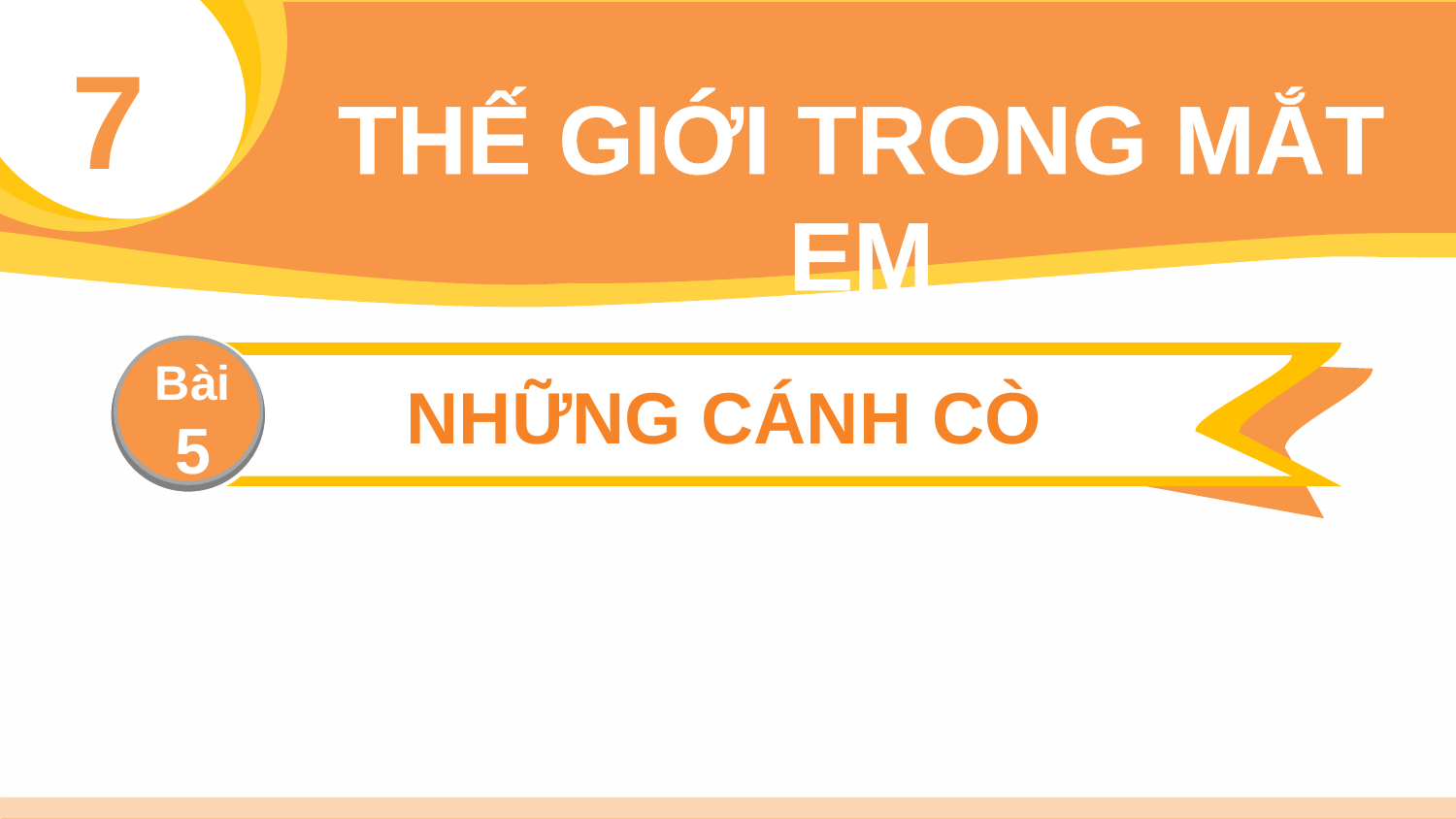

7
THẾ GIỚI TRONG MẮT EM

Bài
5
NHỮNG CÁNH CÒ